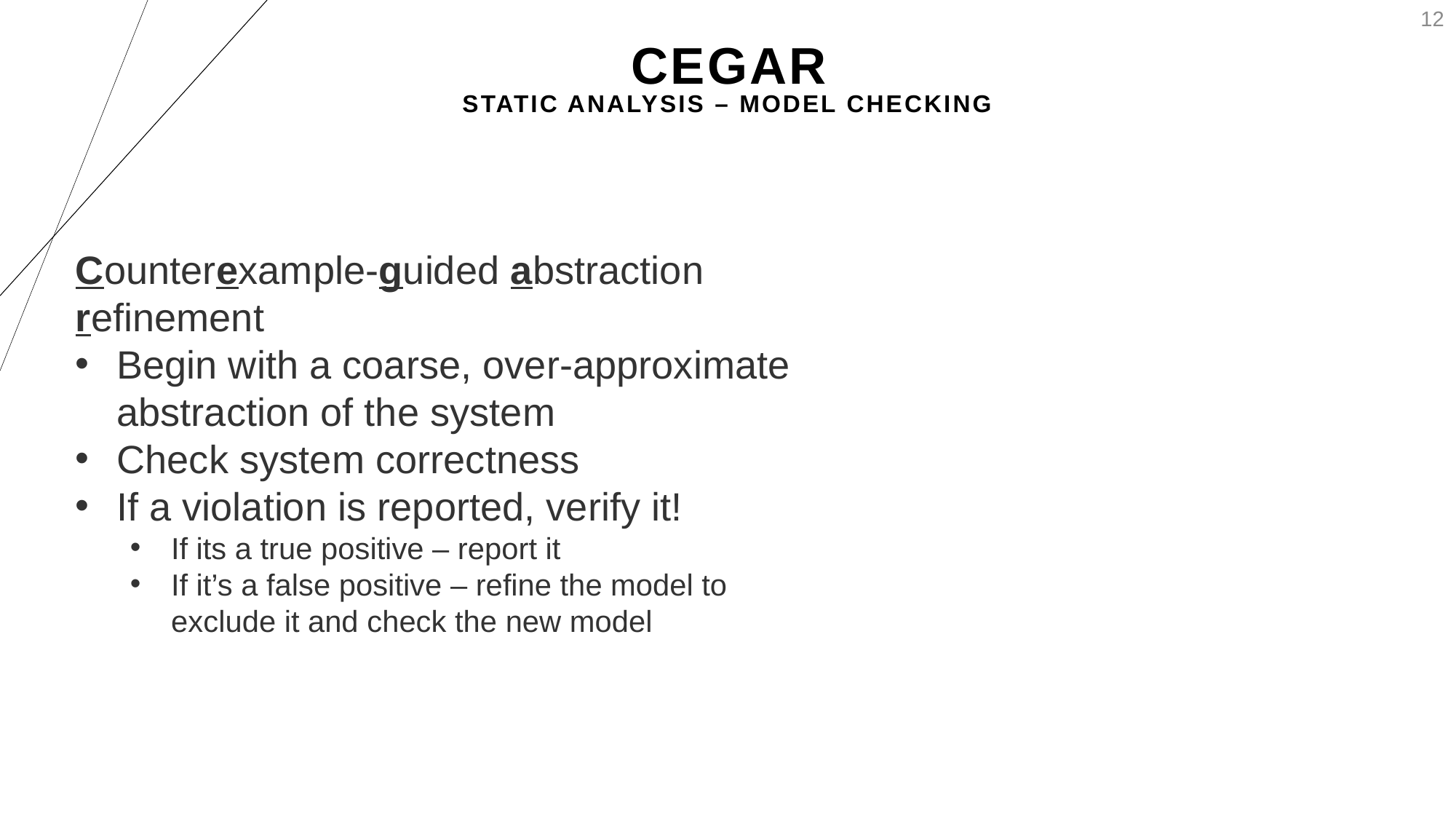

# CEGAR
12
Static Analysis – Model Checking
Counterexample-guided abstraction refinement
Begin with a coarse, over-approximate abstraction of the system
Check system correctness
If a violation is reported, verify it!
If its a true positive – report it
If it’s a false positive – refine the model to exclude it and check the new model